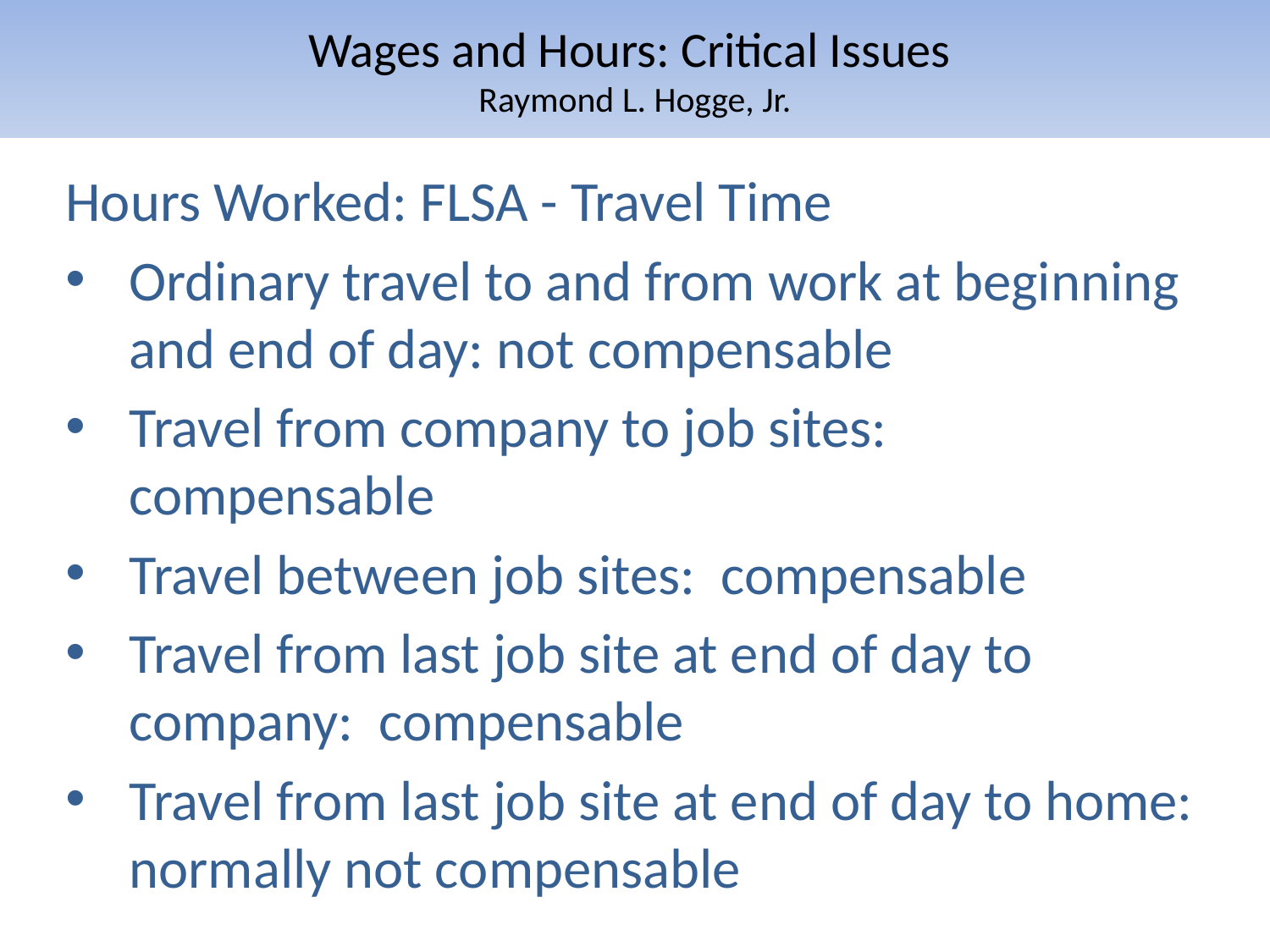

# Wages and Hours: Critical Issues Raymond L. Hogge, Jr.
Hours Worked: FLSA - Travel Time
Ordinary travel to and from work at beginning and end of day: not compensable
Travel from company to job sites:  compensable
Travel between job sites:  compensable
Travel from last job site at end of day to company:  compensable
Travel from last job site at end of day to home: normally not compensable